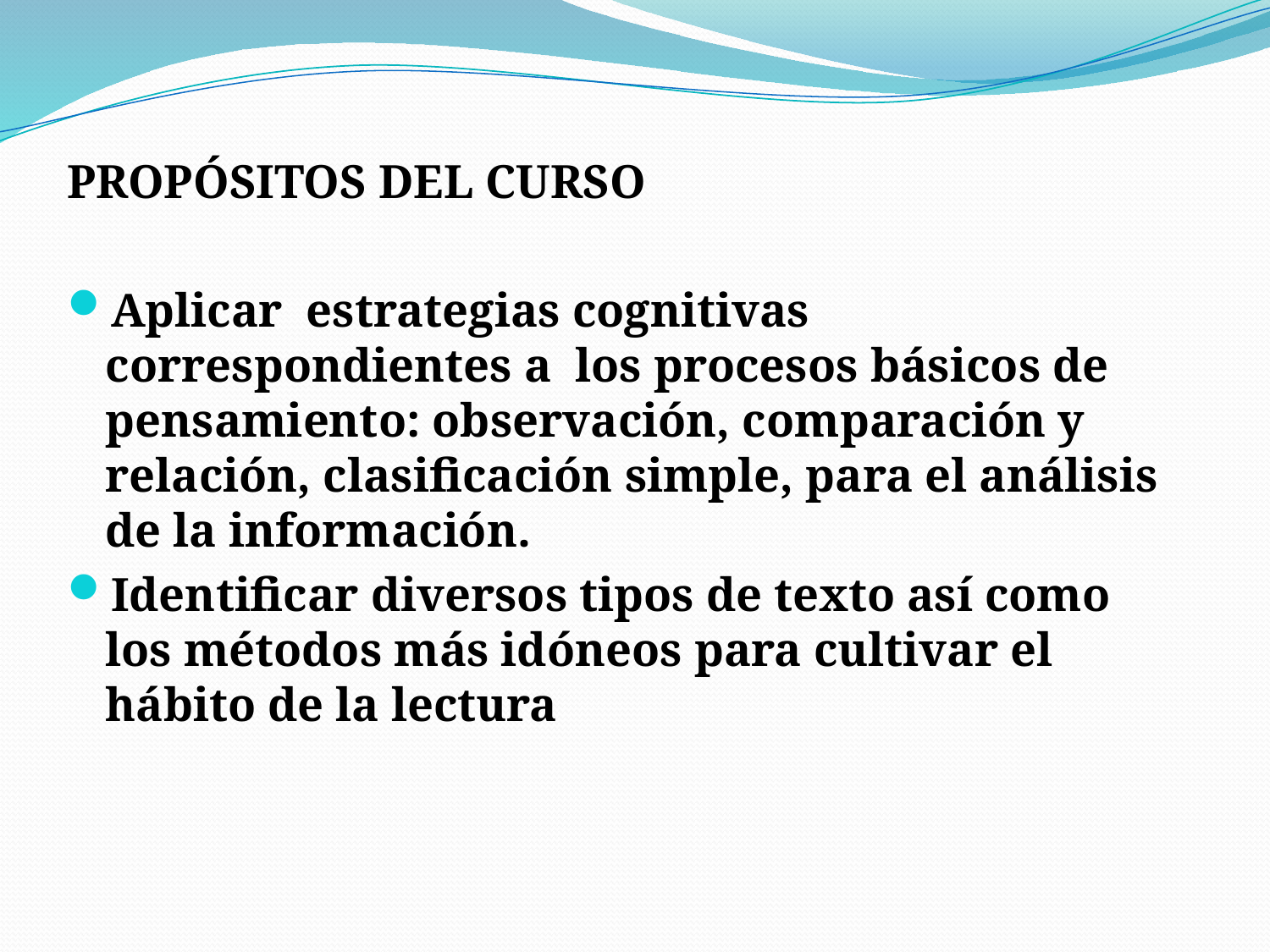

PROPÓSITOS DEL CURSO

Aplicar  estrategias cognitivas correspondientes a  los procesos básicos de pensamiento: observación, comparación y relación, clasificación simple, para el análisis de la información.
Identificar diversos tipos de texto así como los métodos más idóneos para cultivar el hábito de la lectura